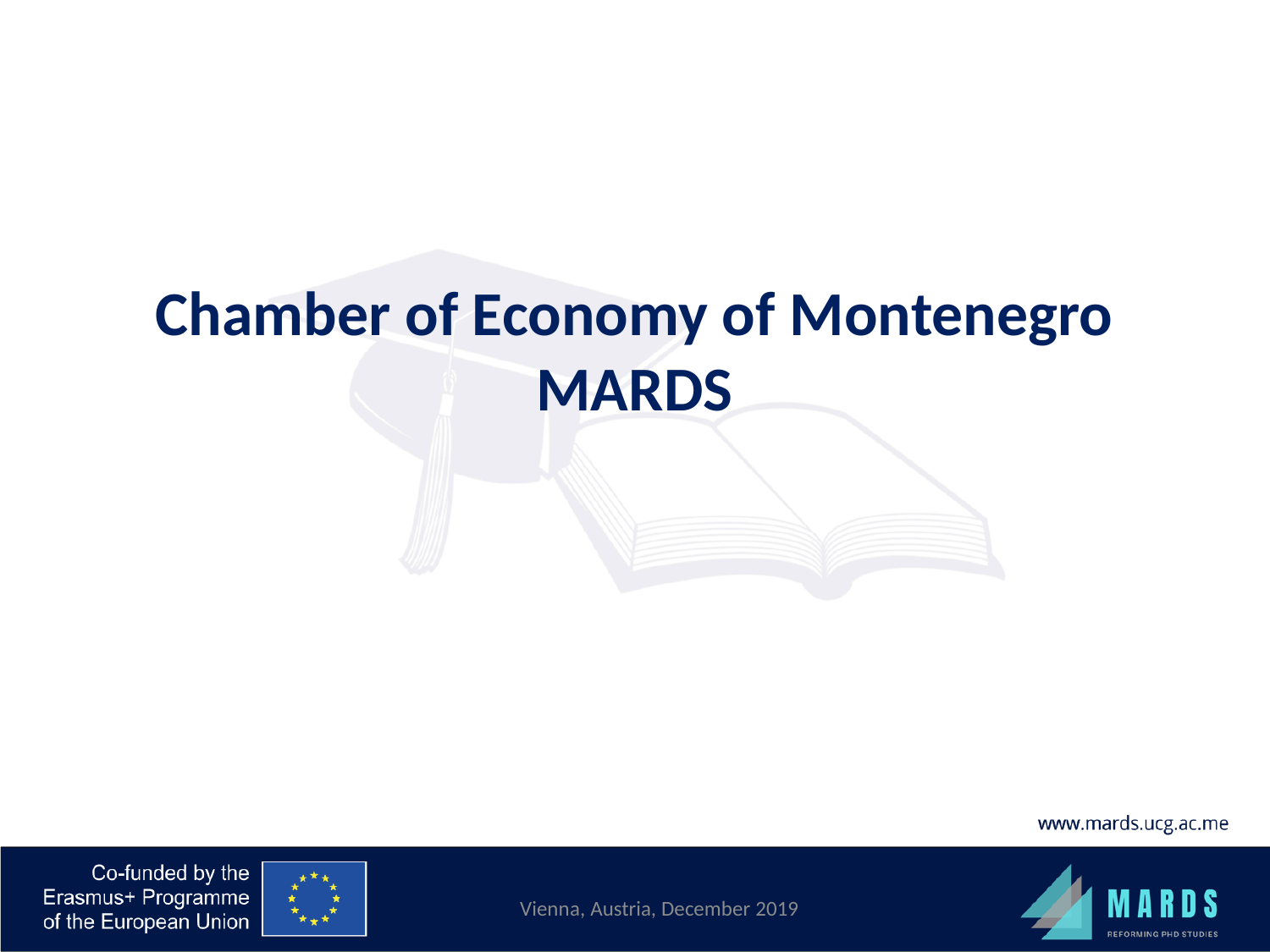

# Chamber of Economy of Montenegro MARDS
Vienna, Austria, December 2019